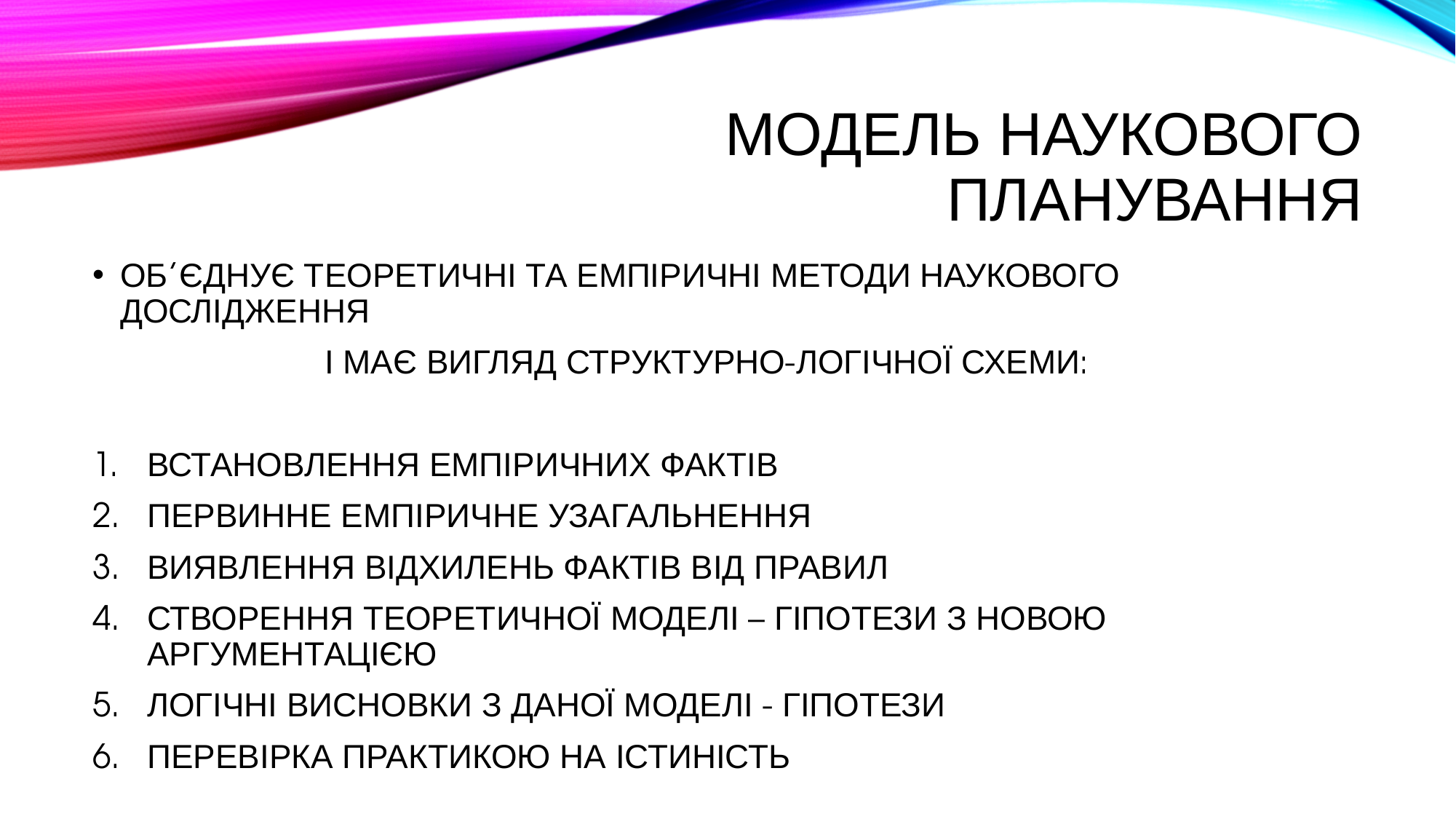

# МОДЕЛЬ НАУКОВОГО ПЛАНУВАННЯ

ОБ’ЄДНУЄ ТЕОРЕТИЧНІ ТА ЕМПІРИЧНІ МЕТОДИ НАУКОВОГО ДОСЛІДЖЕННЯ
                         І МАЄ ВИГЛЯД СТРУКТУРНО-ЛОГІЧНОЇ СХЕМИ:

ВСТАНОВЛЕННЯ ЕМПІРИЧНИХ ФАКТІВ
ПЕРВИННЕ ЕМПІРИЧНЕ УЗАГАЛЬНЕННЯ
ВИЯВЛЕННЯ ВІДХИЛЕНЬ ФАКТІВ ВІД ПРАВИЛ
СТВОРЕННЯ ТЕОРЕТИЧНОЇ МОДЕЛІ – ГІПОТЕЗИ З НОВОЮ АРГУМЕНТАЦІЄЮ
ЛОГІЧНІ ВИСНОВКИ З ДАНОЇ МОДЕЛІ - ГІПОТЕЗИ
ПЕРЕВІРКА ПРАКТИКОЮ НА ІСТИНІСТЬ